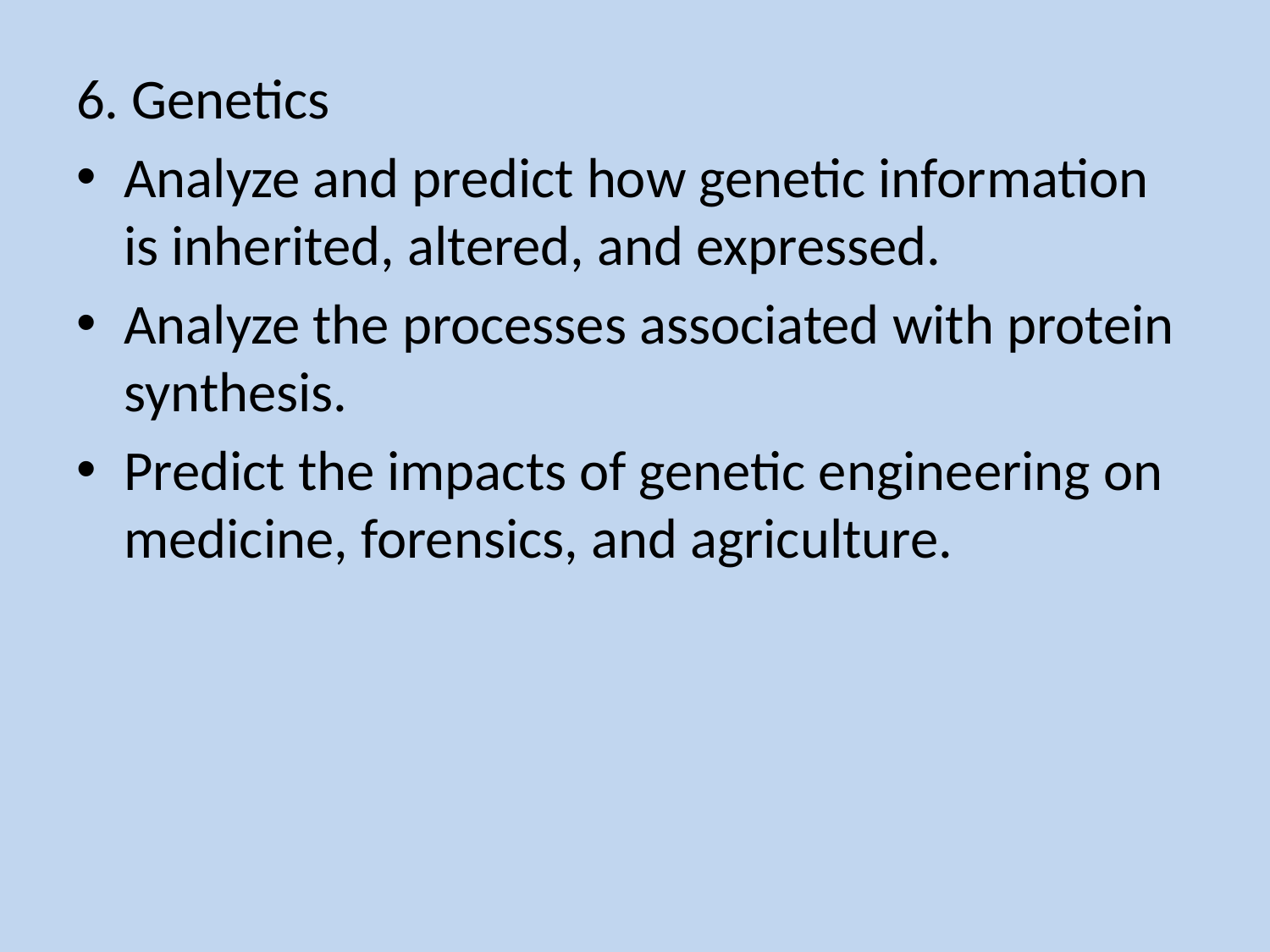

6. Genetics
Analyze and predict how genetic information is inherited, altered, and expressed.
Analyze the processes associated with protein synthesis.
Predict the impacts of genetic engineering on medicine, forensics, and agriculture.